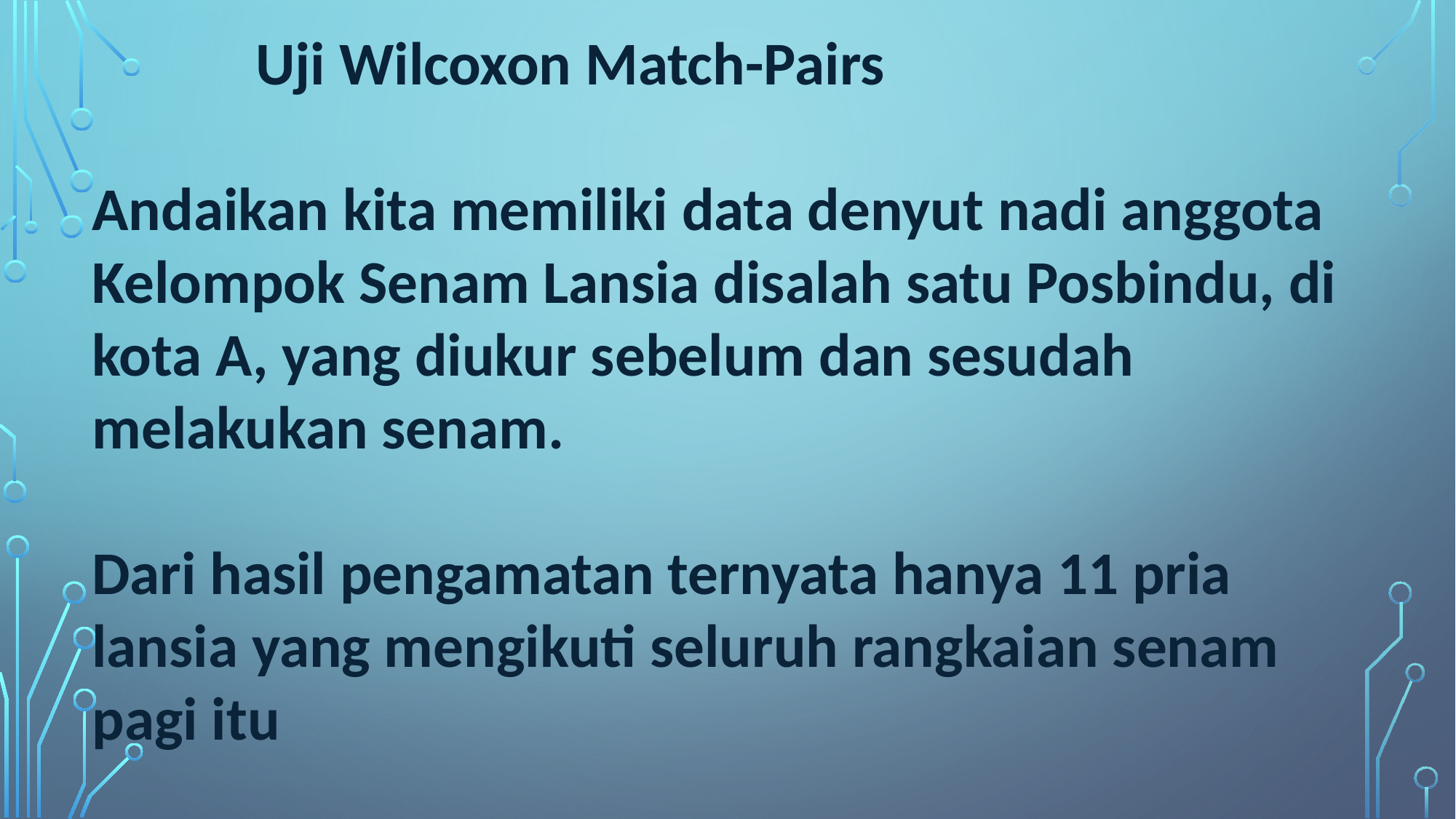

Uji Wilcoxon Match-Pairs

Andaikan kita memiliki data denyut nadi anggota Kelompok Senam Lansia disalah satu Posbindu, di kota A, yang diukur sebelum dan sesudah melakukan senam.

Dari hasil pengamatan ternyata hanya 11 pria lansia yang mengikuti seluruh rangkaian senam pagi itu